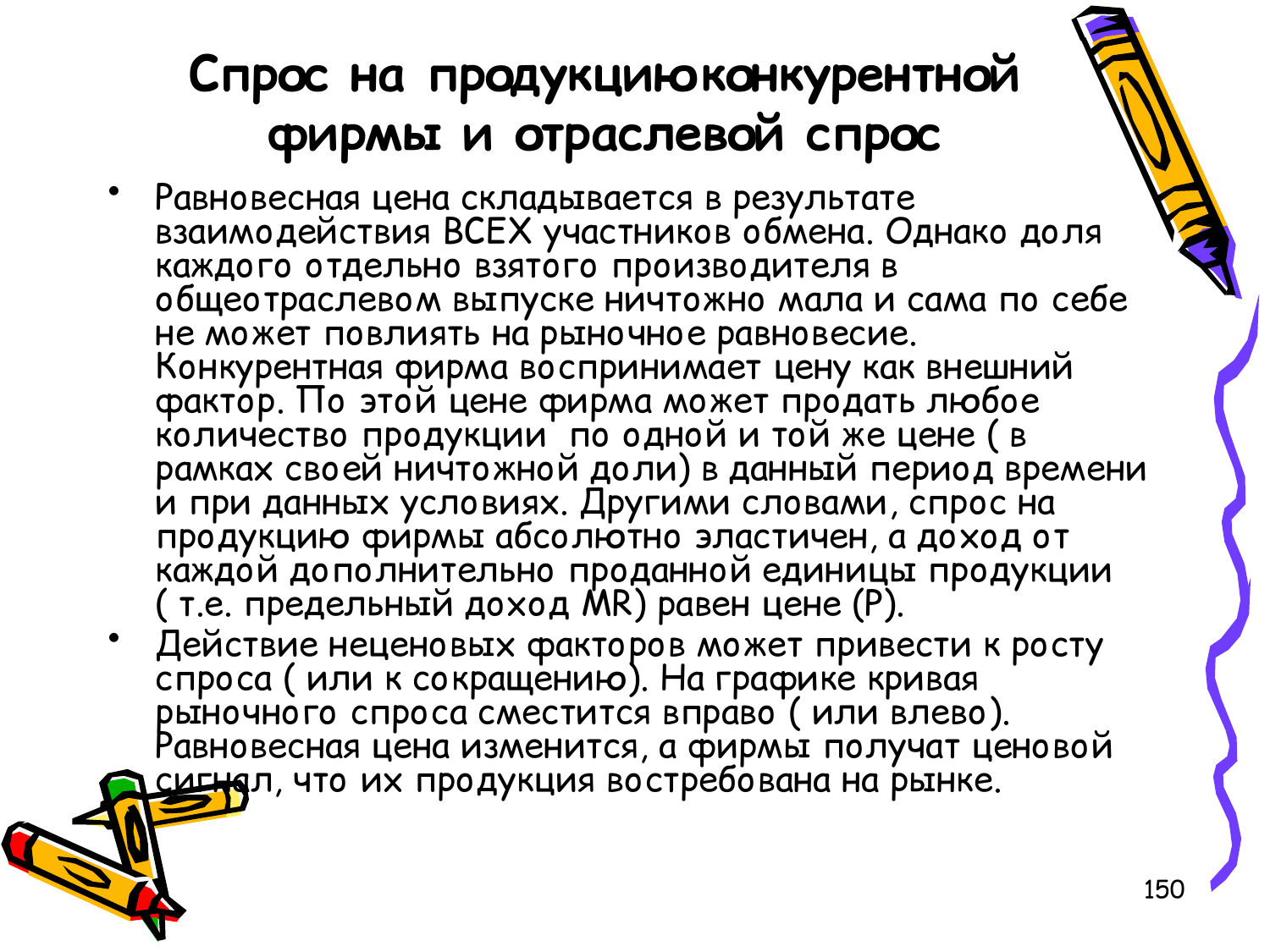

# Спрос на продукцию конкурентной фирмы и отраслевой спрос
Равновесная цена складывается в результате взаимодействия ВСЕХ участников обмена. Однако доля каждого отдельно взятого производителя в общеотраслевом выпуске ничтожно мала и сама по себе не может повлиять на рыночное равновесие. Конкурентная фирма воспринимает цену как внешний фактор. По этой цене фирма может продать любое количество продукции  по одной и той же цене ( в рамках своей ничтожной доли) в данный период времени и при данных условиях. Другими словами, спрос на продукцию фирмы абсолютно эластичен, а доход от каждой дополнительно проданной единицы продукции ( т.е. предельный доход MR) равен цене (Р).
Действие неценовых факторов может привести к росту спроса ( или к сокращению). На графике кривая рыночного спроса сместится вправо ( или влево). Равновесная цена изменится, а фирмы получат ценовой сигнал, что их продукция востребована на рынке.

150